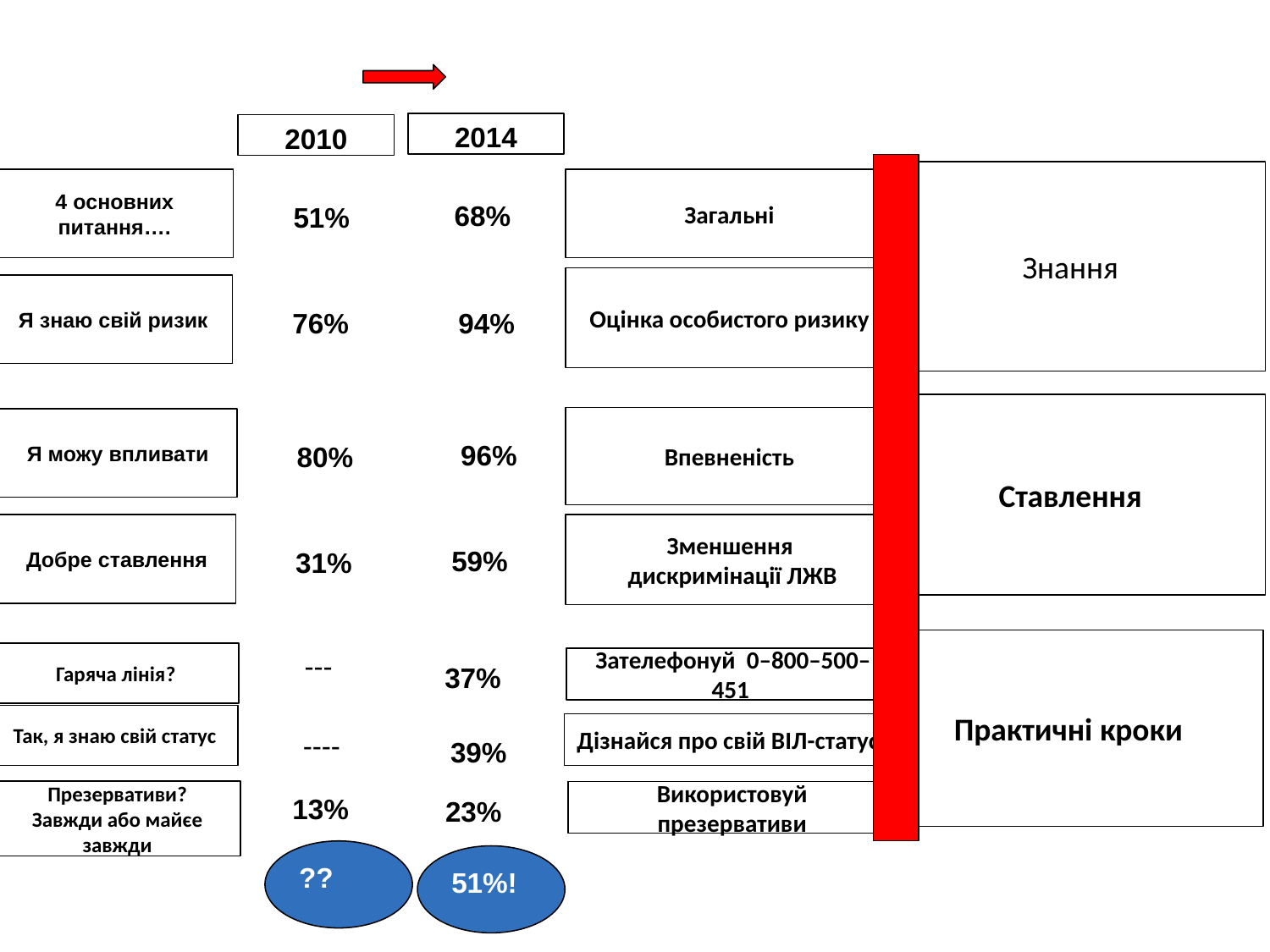

2014
2010

Знання

4 основних питання….

Загальні

68%
51%

Оцінка особистого ризику

Я знаю свій ризик
76%
94%

Ставлення

Впевненість

Я можу впливати
96%
80%
Добре ставлення

Зменшення
 дискримінації ЛЖВ

59%
31%

Практичні кроки

---

Гаряча лінія?
 Зателефонуй  0–800–500–451
37%
Так, я знаю свій статус
Дізнайся про свій ВІЛ-статус
----
39%
Презервативи?
Завжди або майєе завжди
Використовуй презервативи
13%
23%
??
51%!